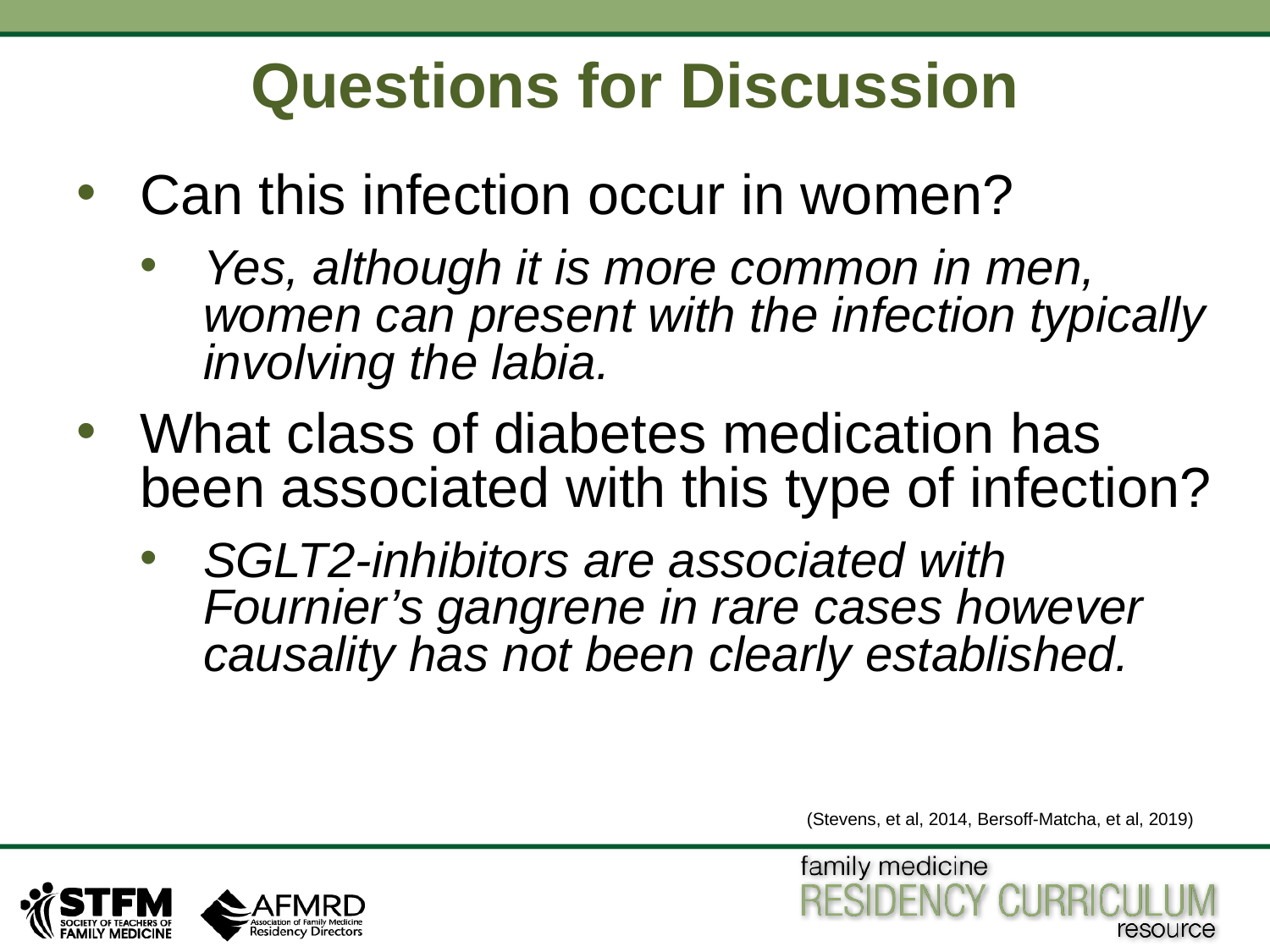

# Questions for Discussion
Can this infection occur in women?
Yes, although it is more common in men, women can present with the infection typically involving the labia.
What class of diabetes medication has been associated with this type of infection?
SGLT2-inhibitors are associated with Fournier’s gangrene in rare cases however causality has not been clearly established.
(Stevens, et al, 2014, Bersoff-Matcha, et al, 2019)